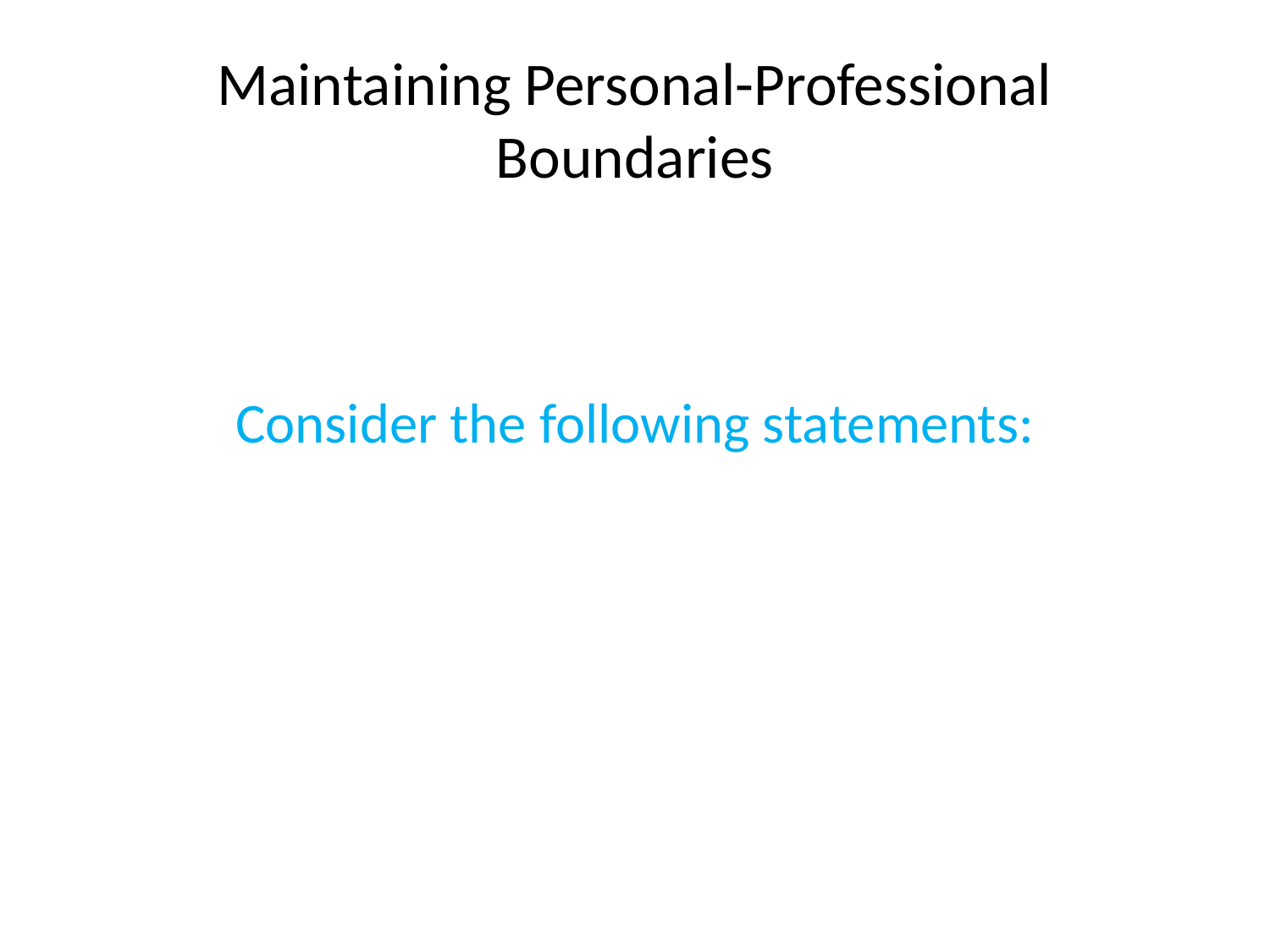

# Maintaining Personal-Professional Boundaries

Consider the following statements: